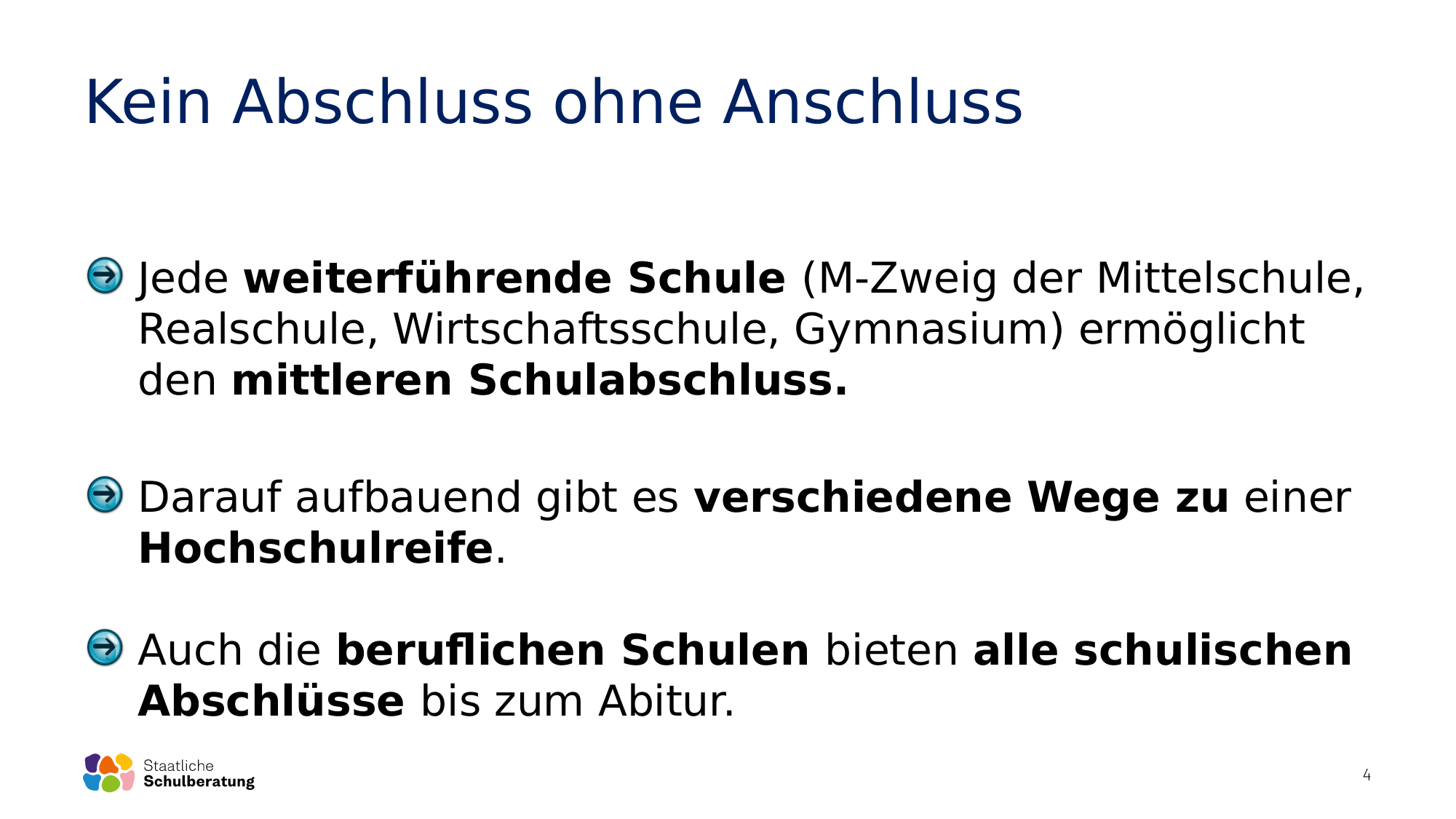

Kein Abschluss ohne Anschluss
Jede weiterführende Schule (M-Zweig der Mittelschule, Realschule, Wirtschaftsschule, Gymnasium) ermöglicht den mittleren Schulabschluss.

Darauf aufbauend gibt es verschiedene Wege zu einer Hochschulreife.

Auch die beruflichen Schulen bieten alle schulischen Abschlüsse bis zum Abitur.